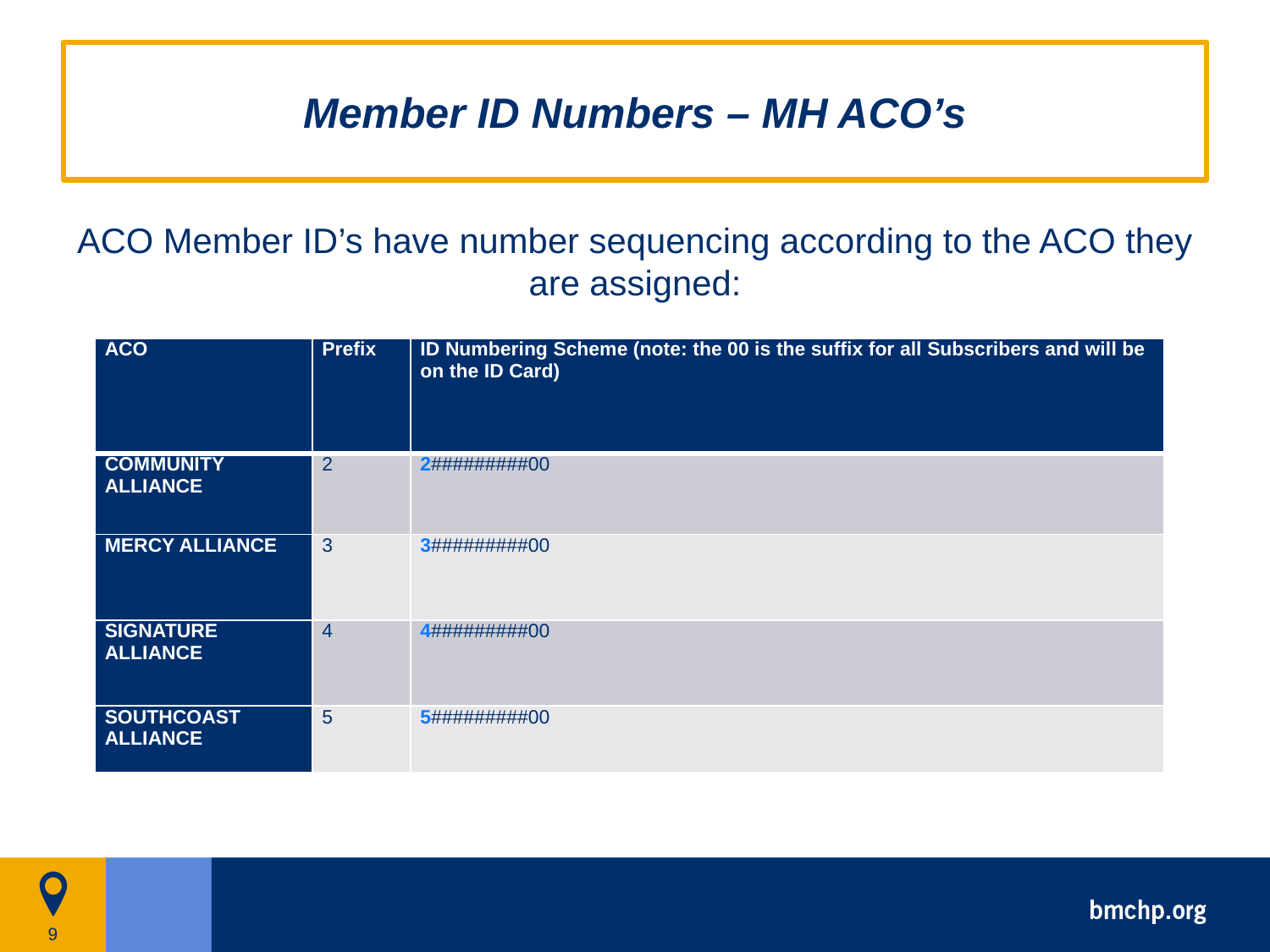

# Member ID Numbers – MH ACO’s
ACO Member ID’s have number sequencing according to the ACO they are assigned:

| ACO | Prefix | ID Numbering Scheme (note: the 00 is the suffix for all Subscribers and will be on the ID Card) |
| --- | --- | --- |
| COMMUNITY ALLIANCE | 2 | 2#########00 |
| MERCY ALLIANCE | 3 | 3#########00 |
| SIGNATURE ALLIANCE | 4 | 4#########00 |
| SOUTHCOAST ALLIANCE | 5 | 5#########00 |